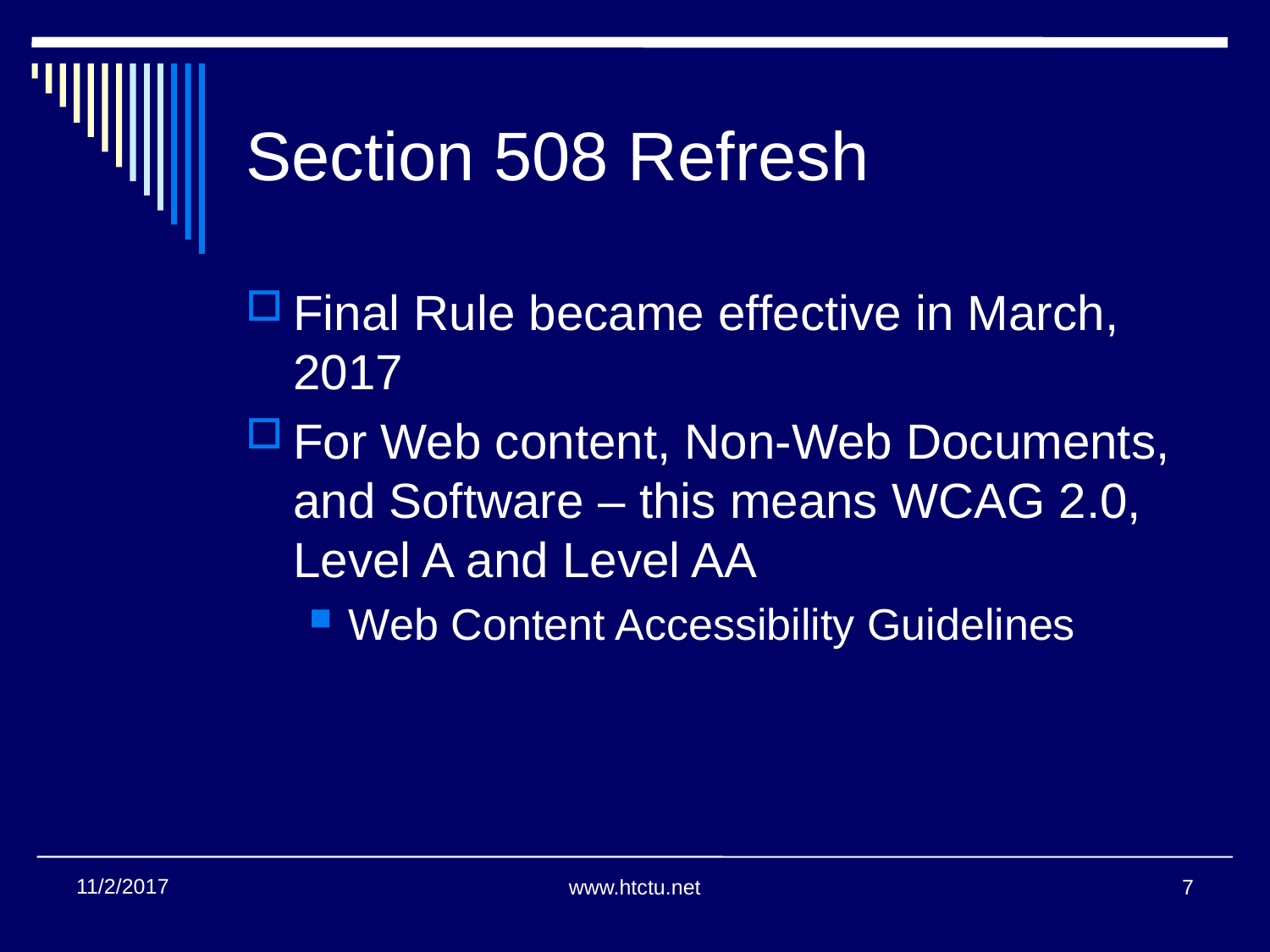

# Section 508 Refresh
Final Rule became effective in March, 2017
For Web content, Non-Web Documents, and Software – this means WCAG 2.0, Level A and Level AA
Web Content Accessibility Guidelines

11/2/2017
www.htctu.net
7